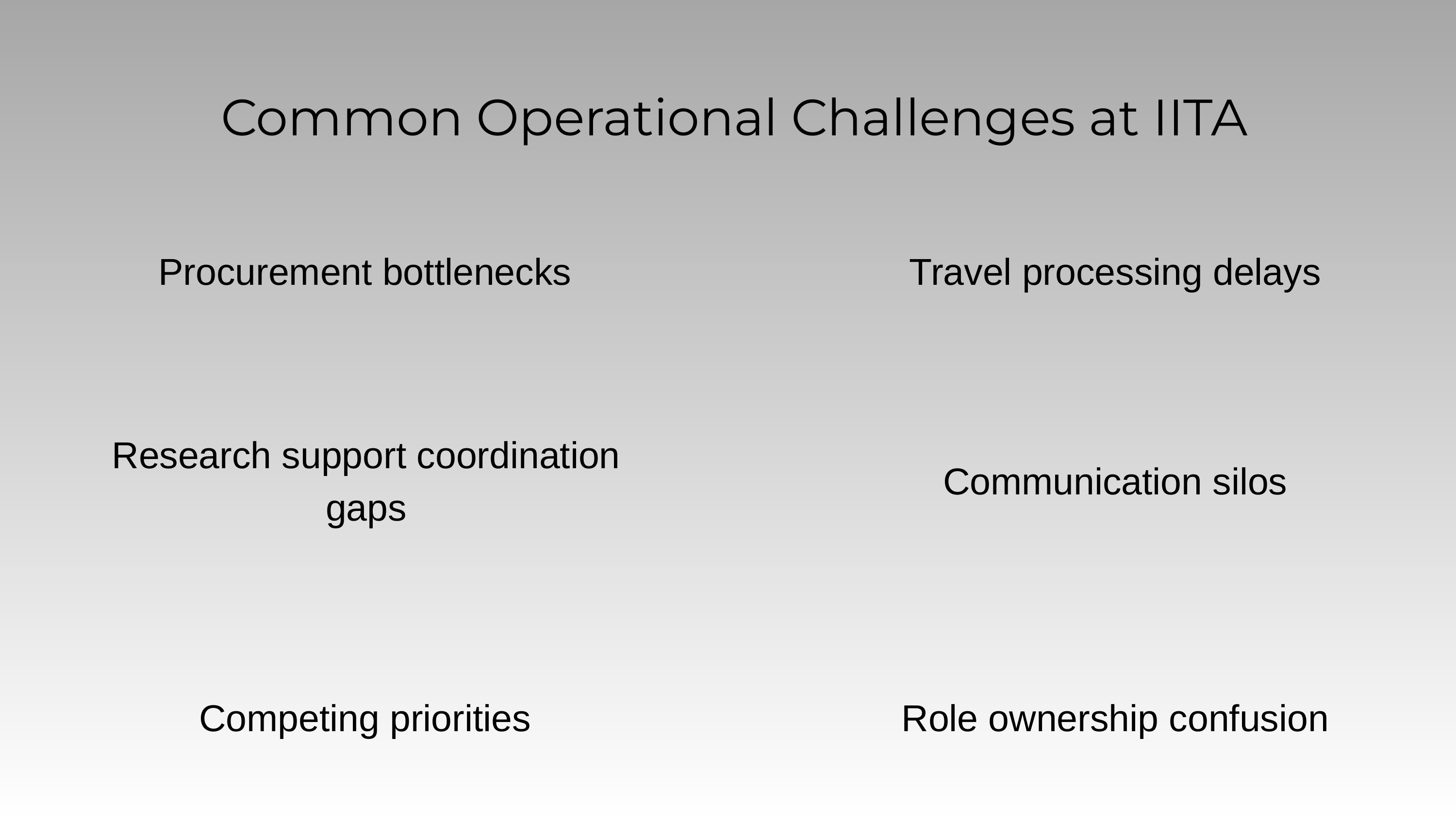

Common Operational Challenges at IITA

Procurement bottlenecks
Travel processing delays

Research support coordination gaps
Communication silos

Competing priorities
Role ownership confusion